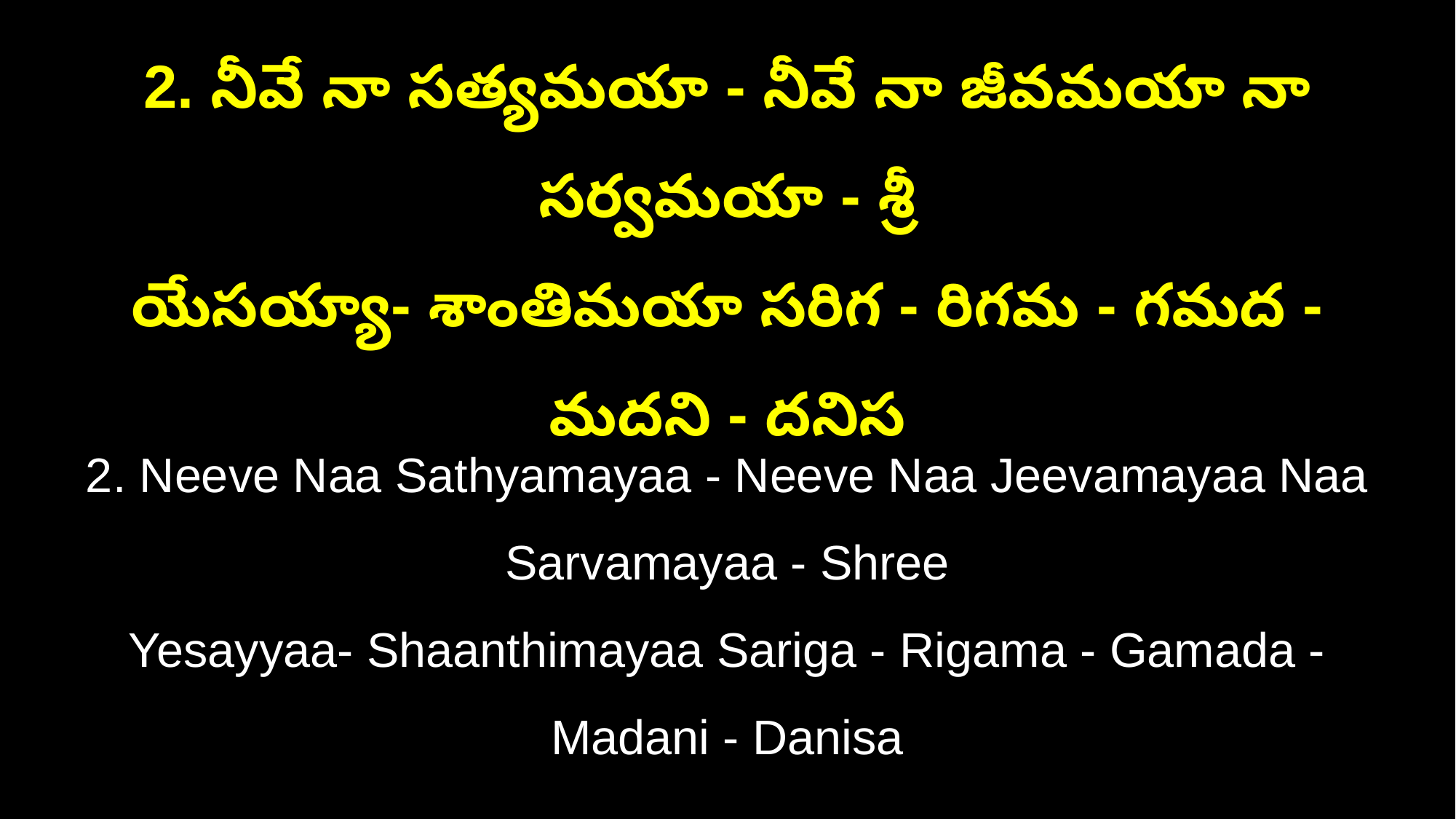

2. నీవే నా సత్యమయా - నీవే నా జీవమయా నా సర్వమయా - శ్రీ
యేసయ్యా- శాంతిమయా సరిగ - రిగమ - గమద - మదని - దనిస
2. Neeve Naa Sathyamayaa - Neeve Naa Jeevamayaa Naa Sarvamayaa - Shree
Yesayyaa- Shaanthimayaa Sariga - Rigama - Gamada - Madani - Danisa